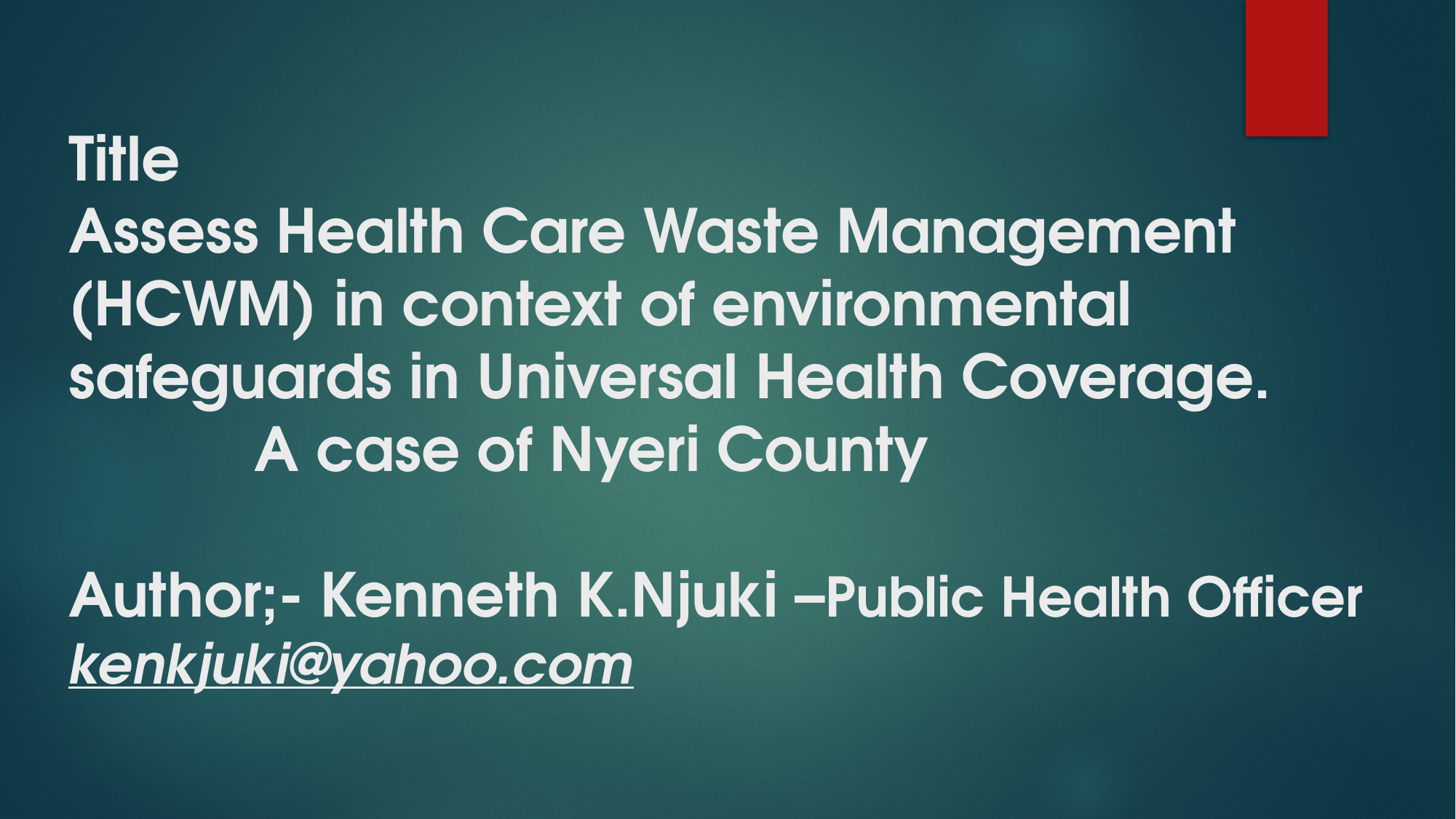

# Title Assess Health Care Waste Management (HCWM) in context of environmental safeguards in Universal Health Coverage. A case of Nyeri County Author;- Kenneth K.Njuki –Public Health Officer kenkjuki@yahoo.com